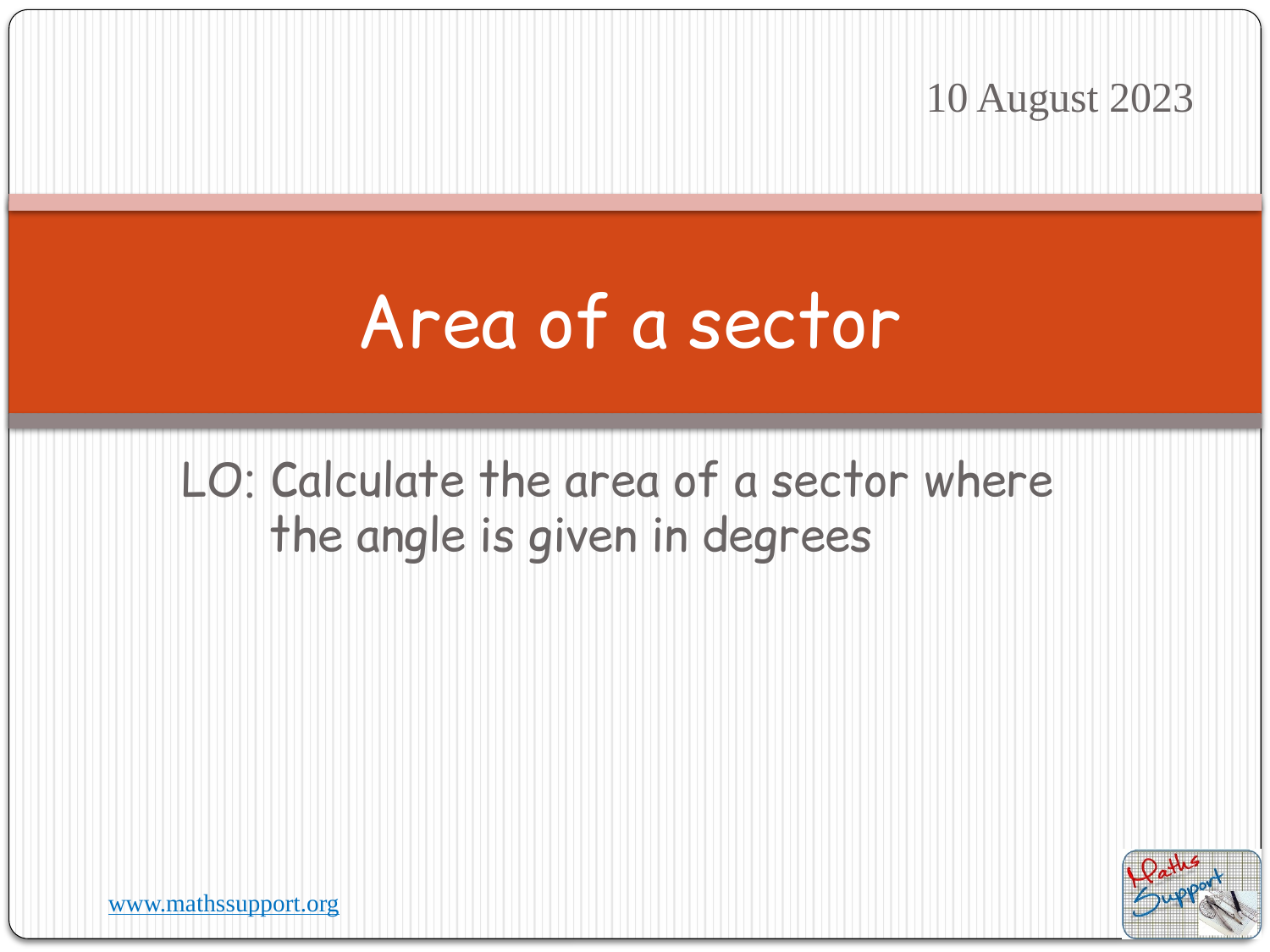

10 August 2023
# Area of a sector
LO: Calculate the area of a sector where the angle is given in degrees